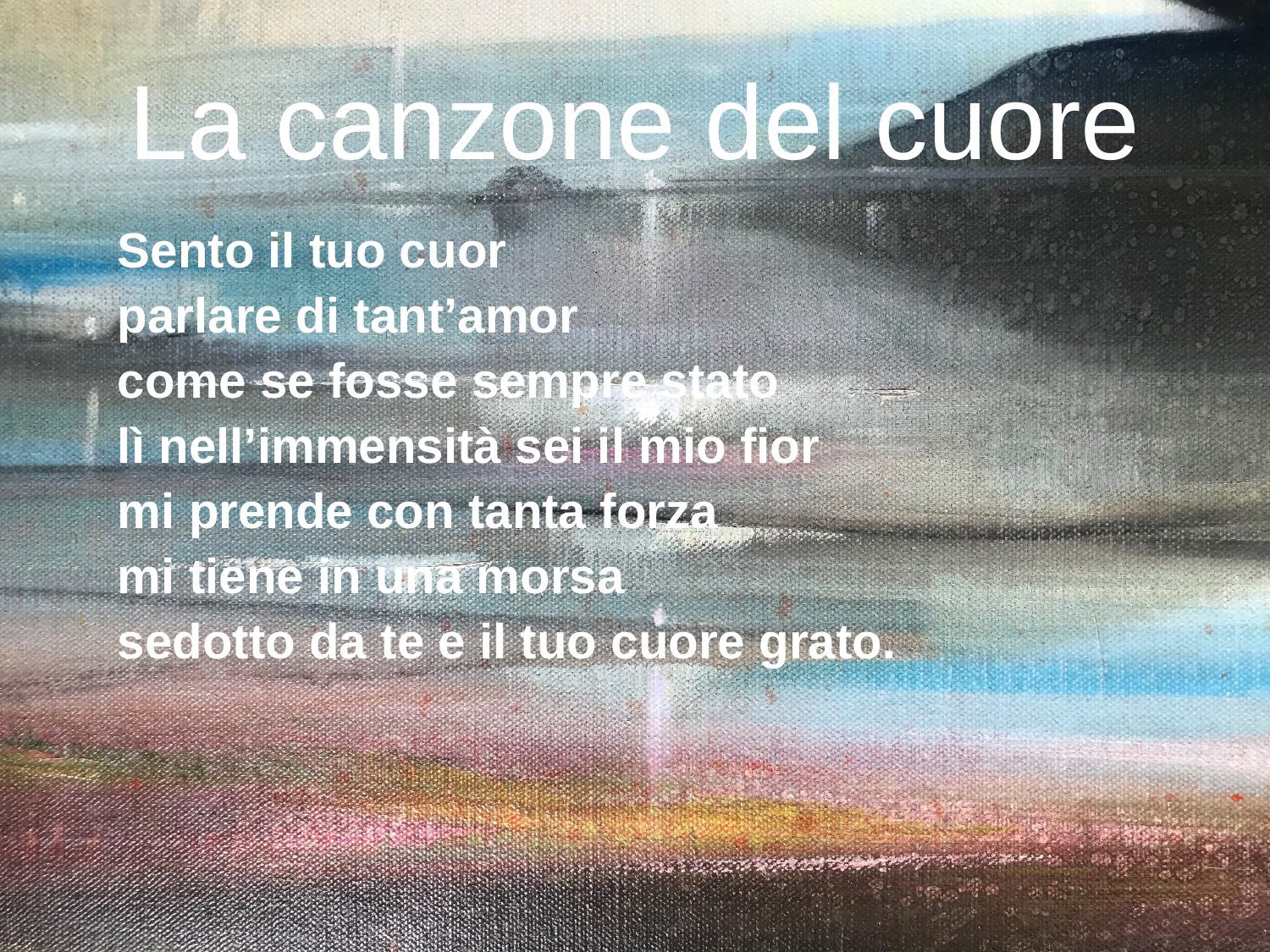

# La canzone del cuore
Sento il tuo cuor
parlare di tant’amor
come se fosse sempre stato
lì nell’immensità sei il mio fior
mi prende con tanta forza
mi tiene in una morsa
sedotto da te e il tuo cuore grato.